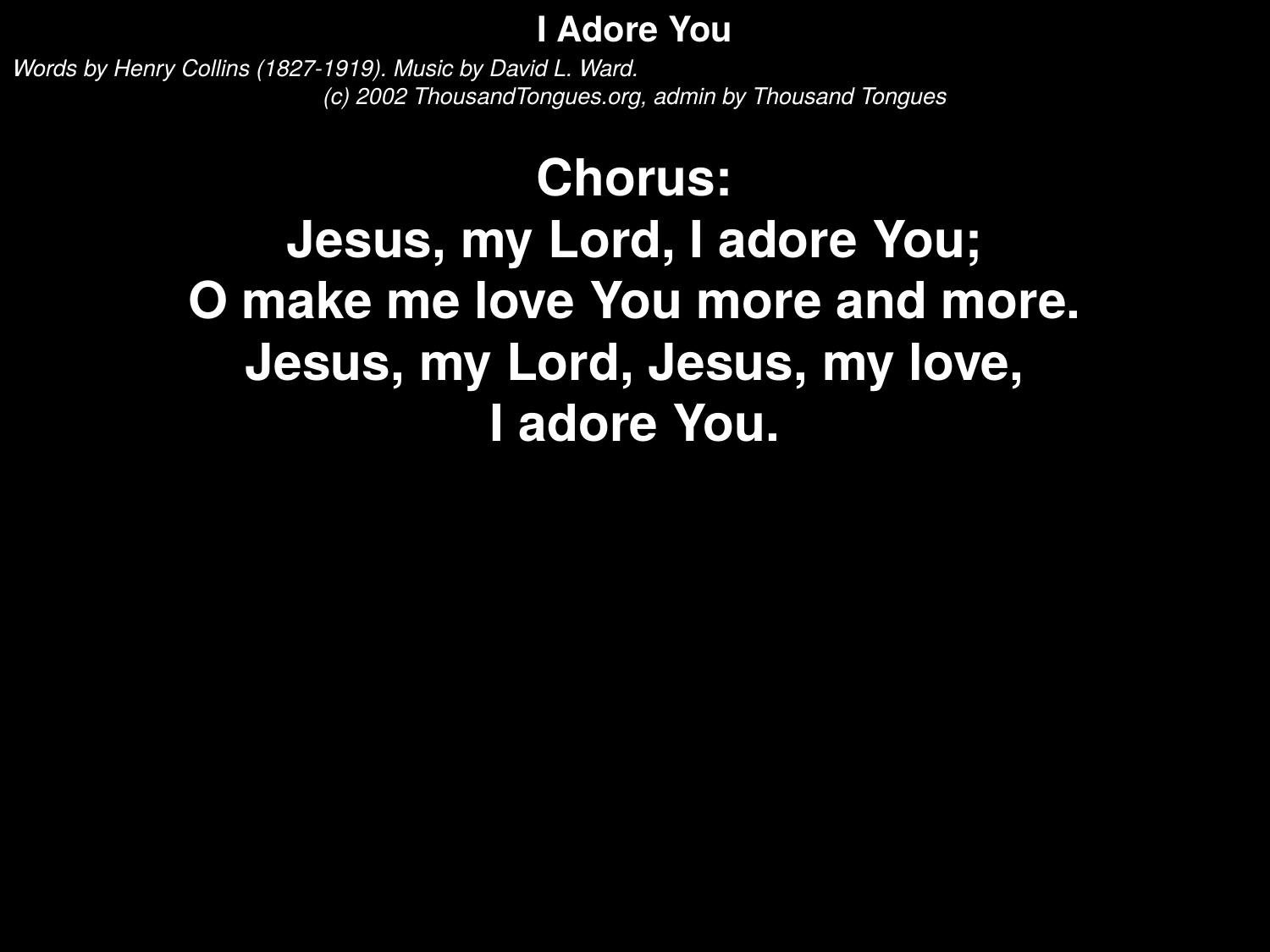

I Adore You
Words by Henry Collins (1827-1919). Music by David L. Ward.
(c) 2002 ThousandTongues.org, admin by Thousand Tongues
Chorus:
Jesus, my Lord, I adore You;
O make me love You more and more.
Jesus, my Lord, Jesus, my love,
I adore You.